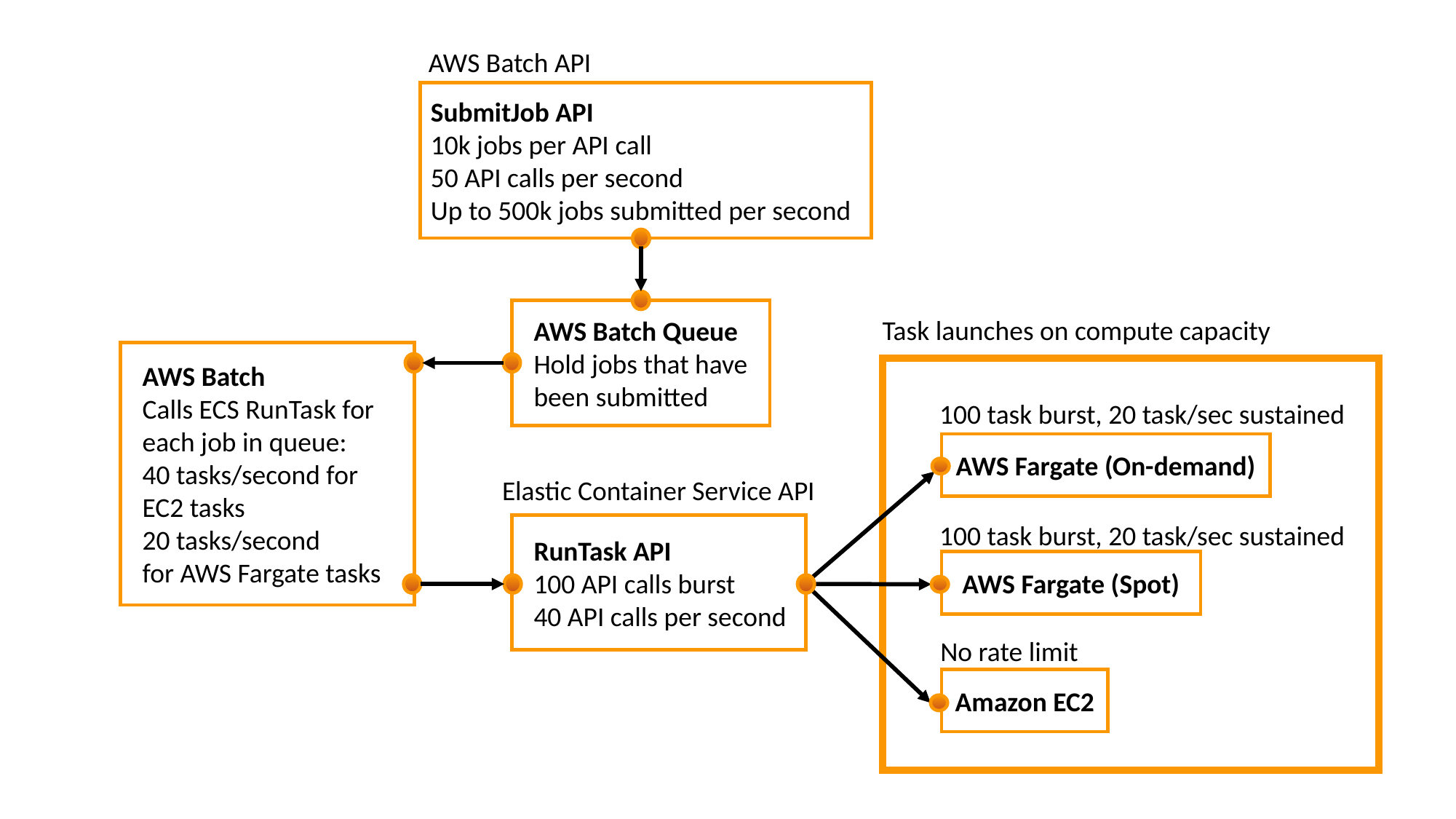

AWS Batch API
SubmitJob API
10k jobs per API call
50 API calls per second
Up to 500k jobs submitted per second

AWS Batch Queue
Hold jobs that have been submitted

Task launches on compute capacity

AWS Batch
Calls ECS RunTask for each job in queue:
40 tasks/second for EC2 tasks
20 tasks/second
for AWS Fargate tasks

100 task burst, 20 task/sec sustained
AWS Fargate (On-demand)

Elastic Container Service API
RunTask API
100 API calls burst
40 API calls per second

100 task burst, 20 task/sec sustained
AWS Fargate (Spot)

No rate limit
Amazon EC2